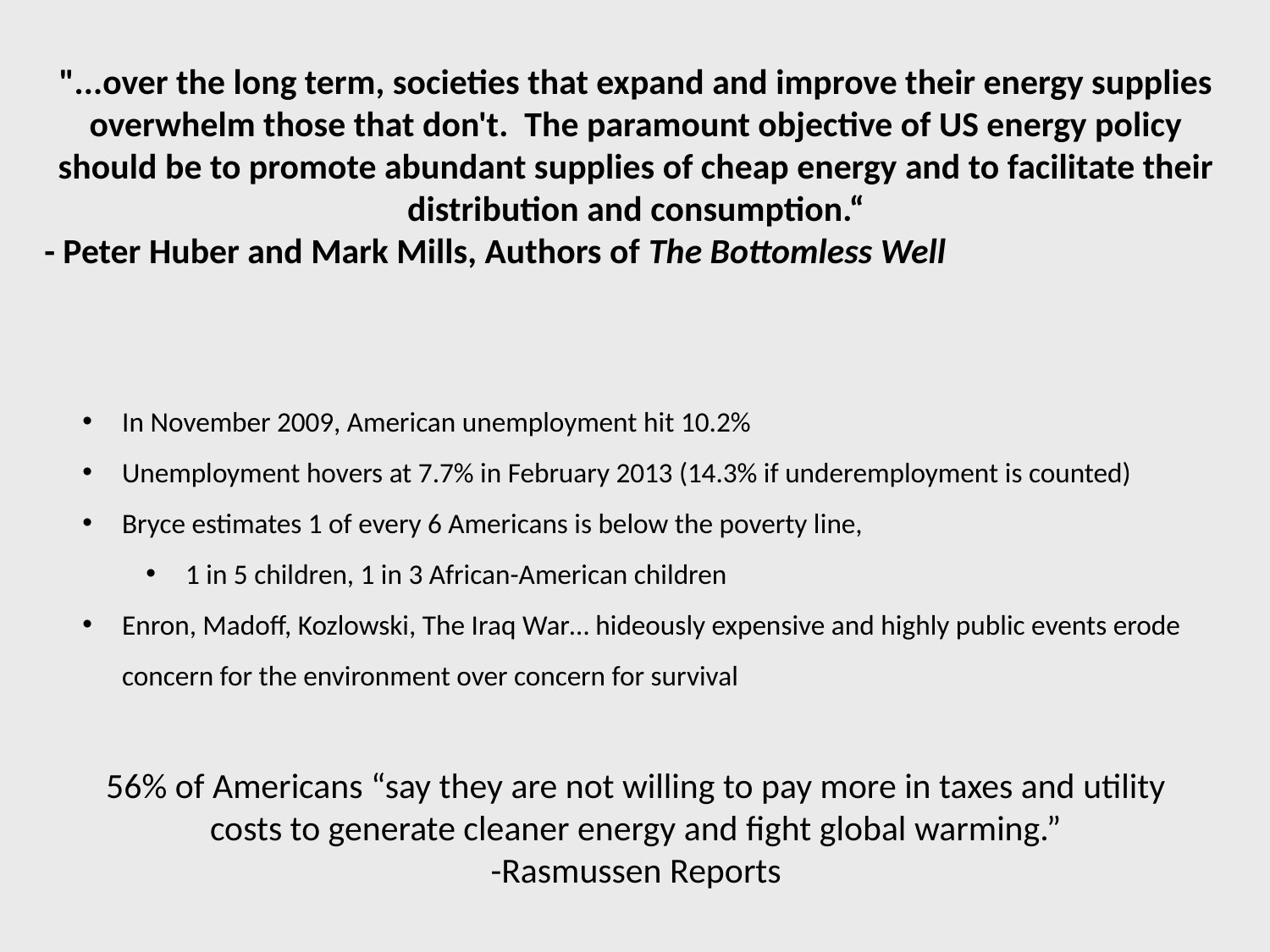

"...over the long term, societies that expand and improve their energy supplies overwhelm those that don't.  The paramount objective of US energy policy should be to promote abundant supplies of cheap energy and to facilitate their distribution and consumption.“
- Peter Huber and Mark Mills, Authors of The Bottomless Well
In November 2009, American unemployment hit 10.2%
Unemployment hovers at 7.7% in February 2013 (14.3% if underemployment is counted)
Bryce estimates 1 of every 6 Americans is below the poverty line,
1 in 5 children, 1 in 3 African-American children
Enron, Madoff, Kozlowski, The Iraq War… hideously expensive and highly public events erode concern for the environment over concern for survival

56% of Americans “say they are not willing to pay more in taxes and utility costs to generate cleaner energy and fight global warming.”
-Rasmussen Reports